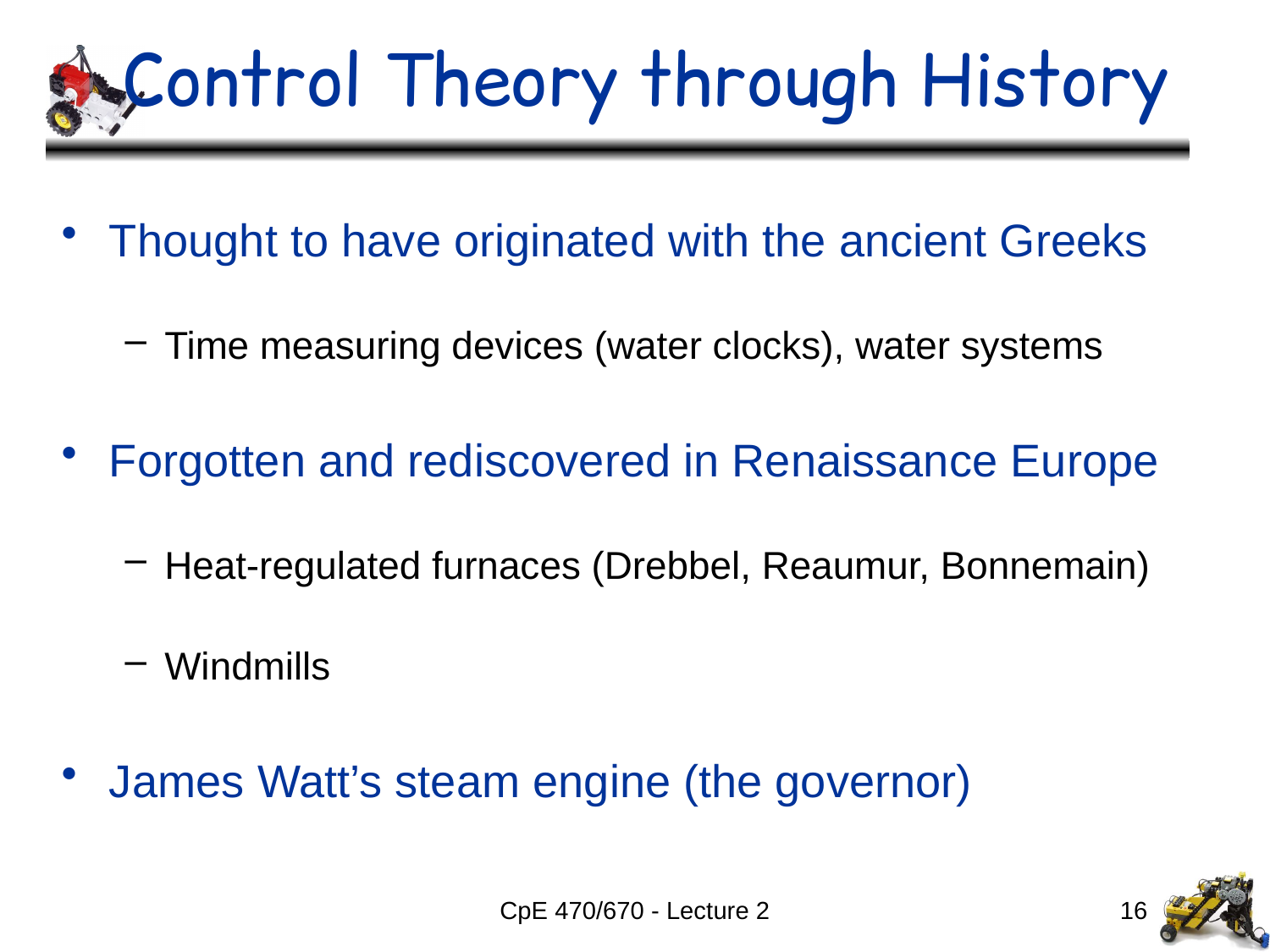

# Control Theory through History
Thought to have originated with the ancient Greeks
Time measuring devices (water clocks), water systems
Forgotten and rediscovered in Renaissance Europe
Heat-regulated furnaces (Drebbel, Reaumur, Bonnemain)
Windmills
James Watt’s steam engine (the governor)
CpE 470/670 - Lecture 2
16